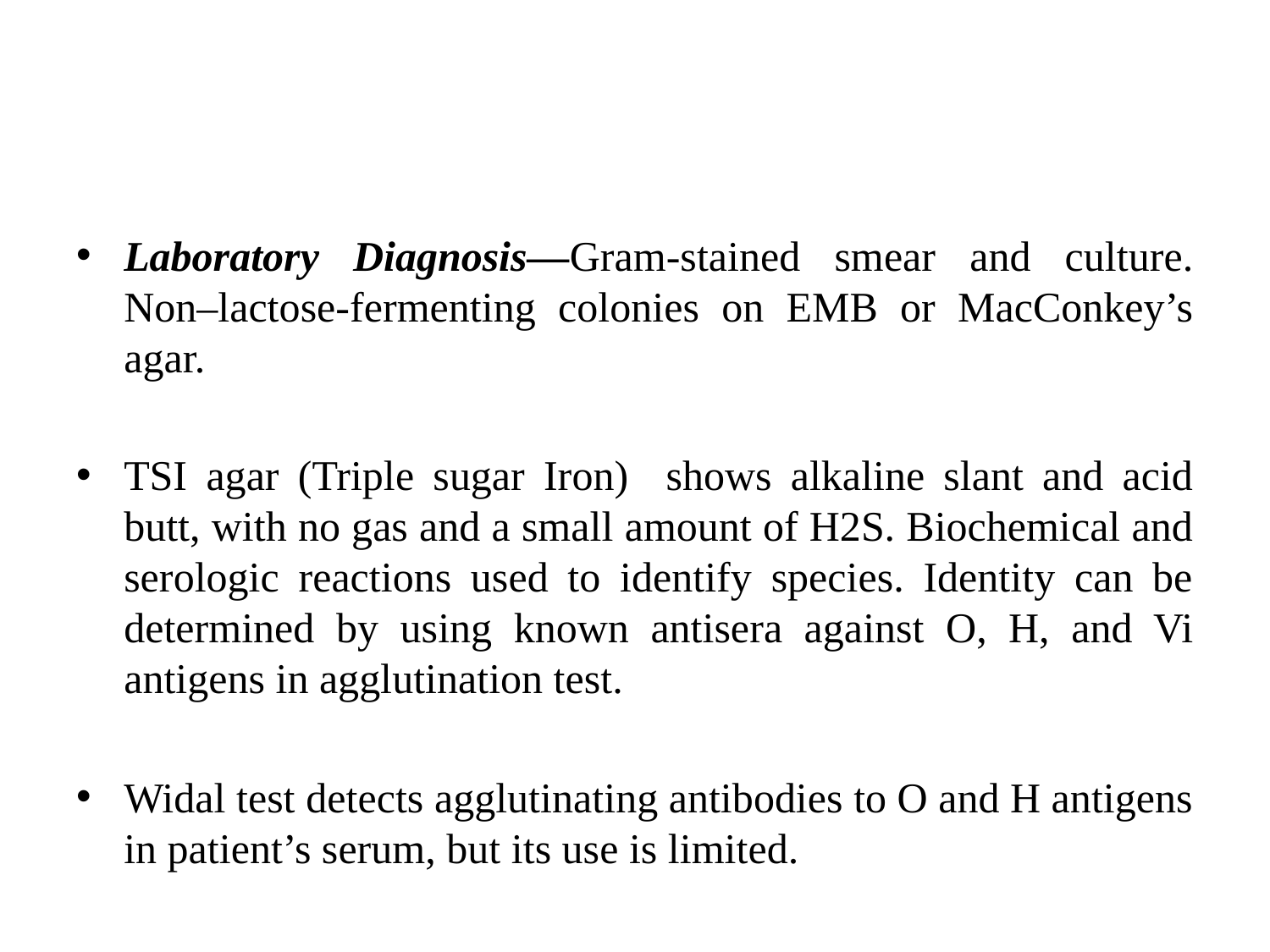

#
Laboratory Diagnosis—Gram-stained smear and culture. Non–lactose-fermenting colonies on EMB or MacConkey’s agar.

TSI agar (Triple sugar Iron)  shows alkaline slant and acid butt, with no gas and a small amount of H2S. Biochemical and serologic reactions used to identify species. Identity can be determined by using known antisera against O, H, and Vi antigens in agglutination test.

Widal test detects agglutinating antibodies to O and H antigens in patient’s serum, but its use is limited.